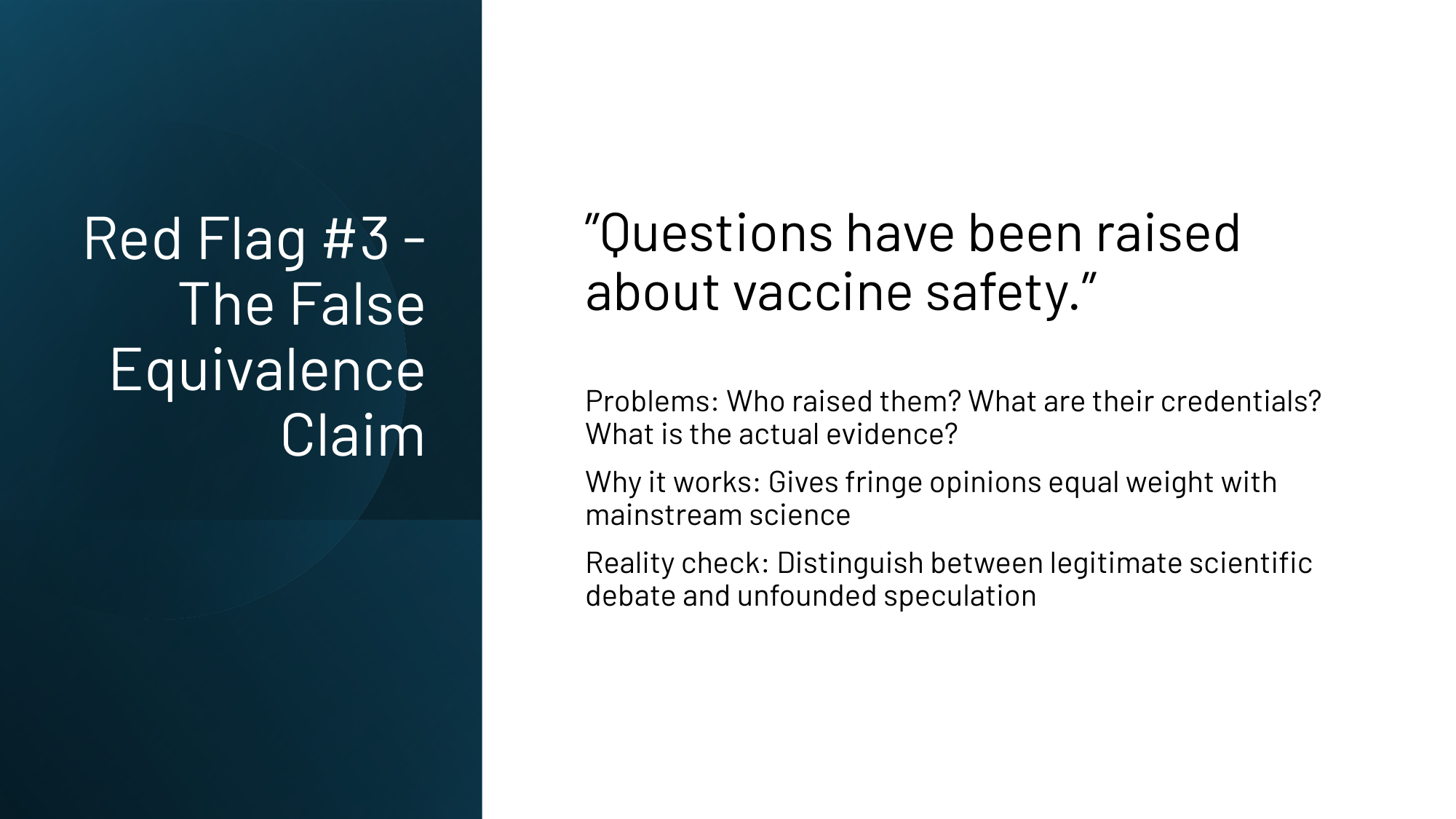

# Red Flag #3 - The False Equivalence Claim
”Questions have been raised about vaccine safety.”

Problems: Who raised them? What are their credentials? What is the actual evidence?
Why it works: Gives fringe opinions equal weight with mainstream science
Reality check: Distinguish between legitimate scientific debate and unfounded speculation